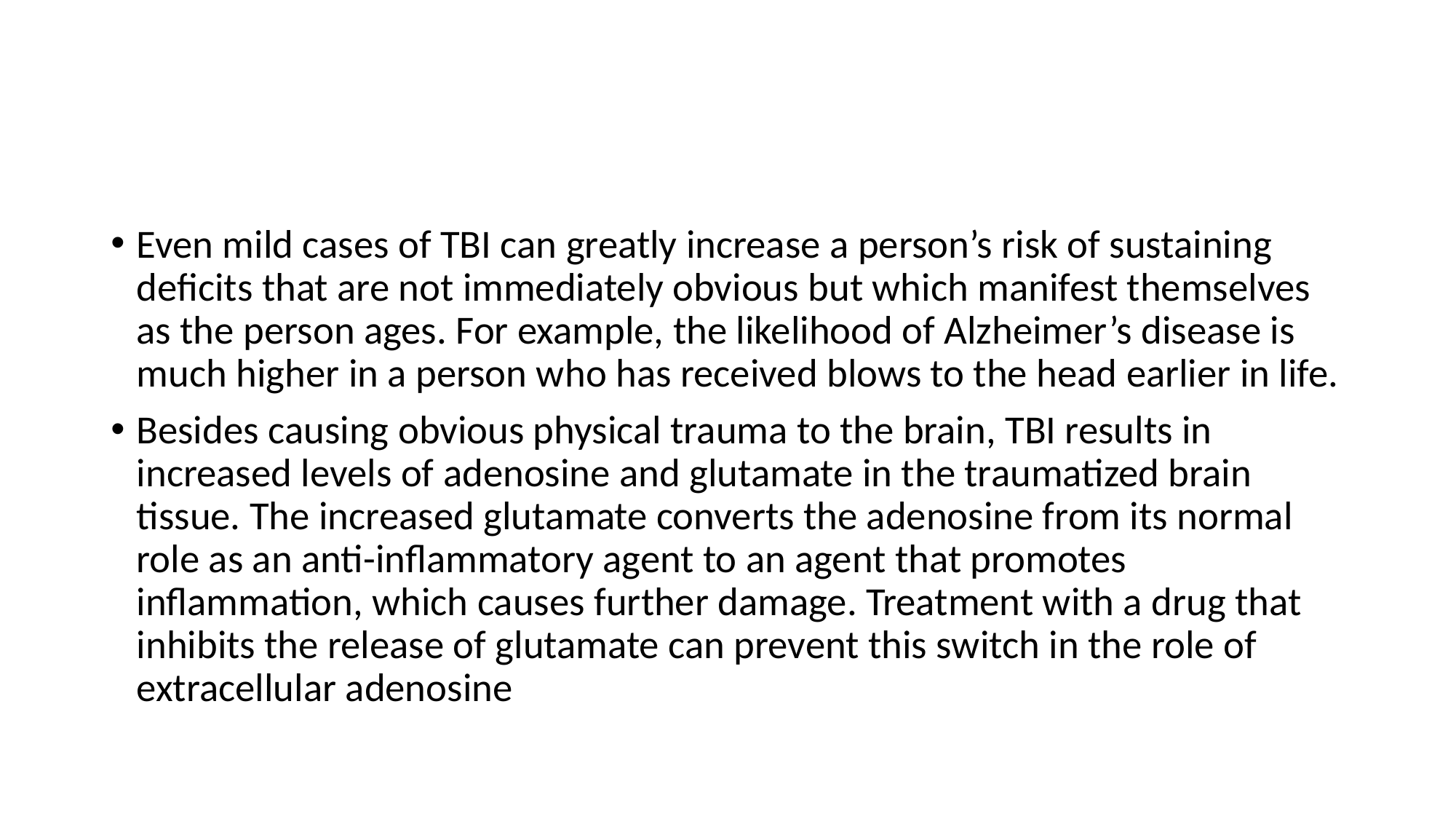

#
Even mild cases of TBI can greatly increase a person’s risk of sustaining deficits that are not immediately obvious but which manifest themselves as the person ages. For example, the likelihood of Alzheimer’s disease is much higher in a person who has received blows to the head earlier in life.
Besides causing obvious physical trauma to the brain, TBI results in increased levels of adenosine and glutamate in the traumatized brain tissue. The increased glutamate converts the adenosine from its normal role as an anti-inflammatory agent to an agent that promotes inflammation, which causes further damage. Treatment with a drug that inhibits the release of glutamate can prevent this switch in the role of extracellular adenosine